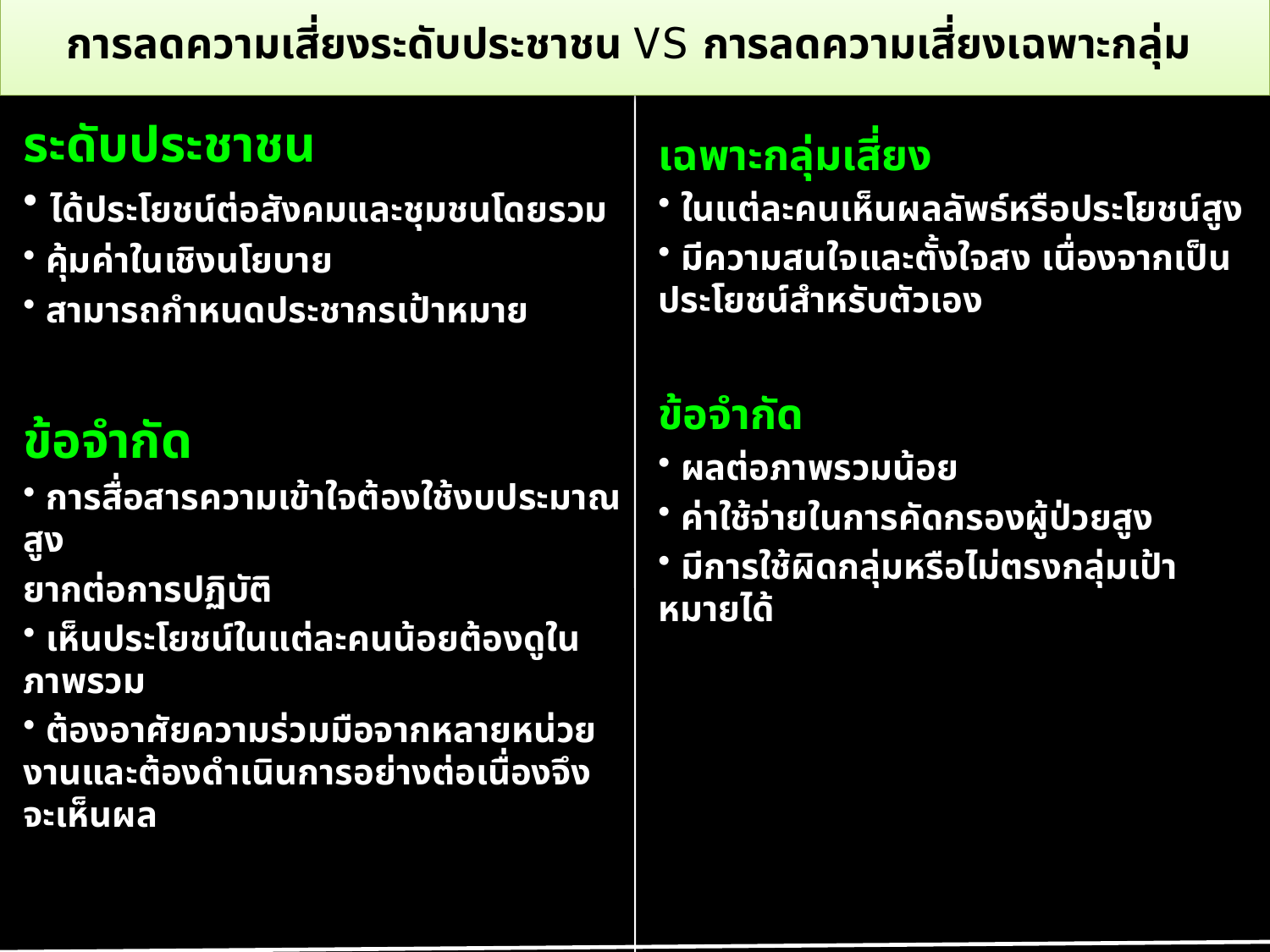

การลดความเสี่ยงระดับประชาชน VS การลดความเสี่ยงเฉพาะกลุ่ม

เฉพาะกลุ่มเสี่ยง
 ในแต่ละคนเห็นผลลัพธ์หรือประโยชน์สูง
 มีความสนใจและตั้งใจสง เนื่องจากเป็นประโยชน์สำหรับตัวเอง

ข้อจำกัด
 ผลต่อภาพรวมน้อย
 ค่าใช้จ่ายในการคัดกรองผู้ป่วยสูง
 มีการใช้ผิดกลุ่มหรือไม่ตรงกลุ่มเป้าหมายได้
ระดับประชาชน
 ได้ประโยชน์ต่อสังคมและชุมชนโดยรวม
 คุ้มค่าในเชิงนโยบาย
 สามารถกำหนดประชากรเป้าหมาย

ข้อจำกัด
 การสื่อสารความเข้าใจต้องใช้งบประมาณสูง
ยากต่อการปฏิบัติ
 เห็นประโยชน์ในแต่ละคนน้อยต้องดูในภาพรวม
 ต้องอาศัยความร่วมมือจากหลายหน่วยงานและต้องดำเนินการอย่างต่อเนื่องจึงจะเห็นผล